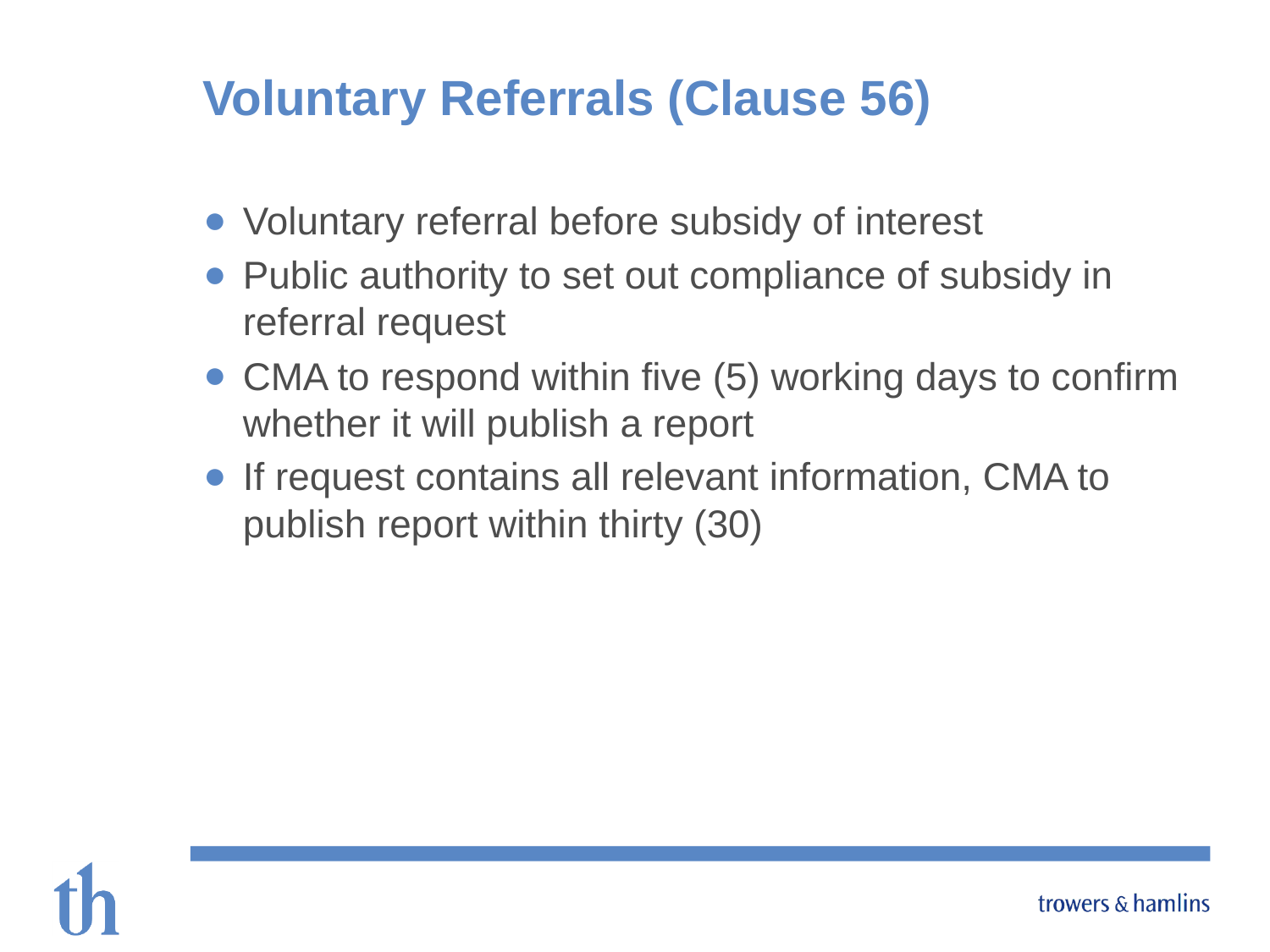

# Voluntary Referrals (Clause 56)
Voluntary referral before subsidy of interest
Public authority to set out compliance of subsidy in referral request
CMA to respond within five (5) working days to confirm whether it will publish a report
If request contains all relevant information, CMA to publish report within thirty (30)